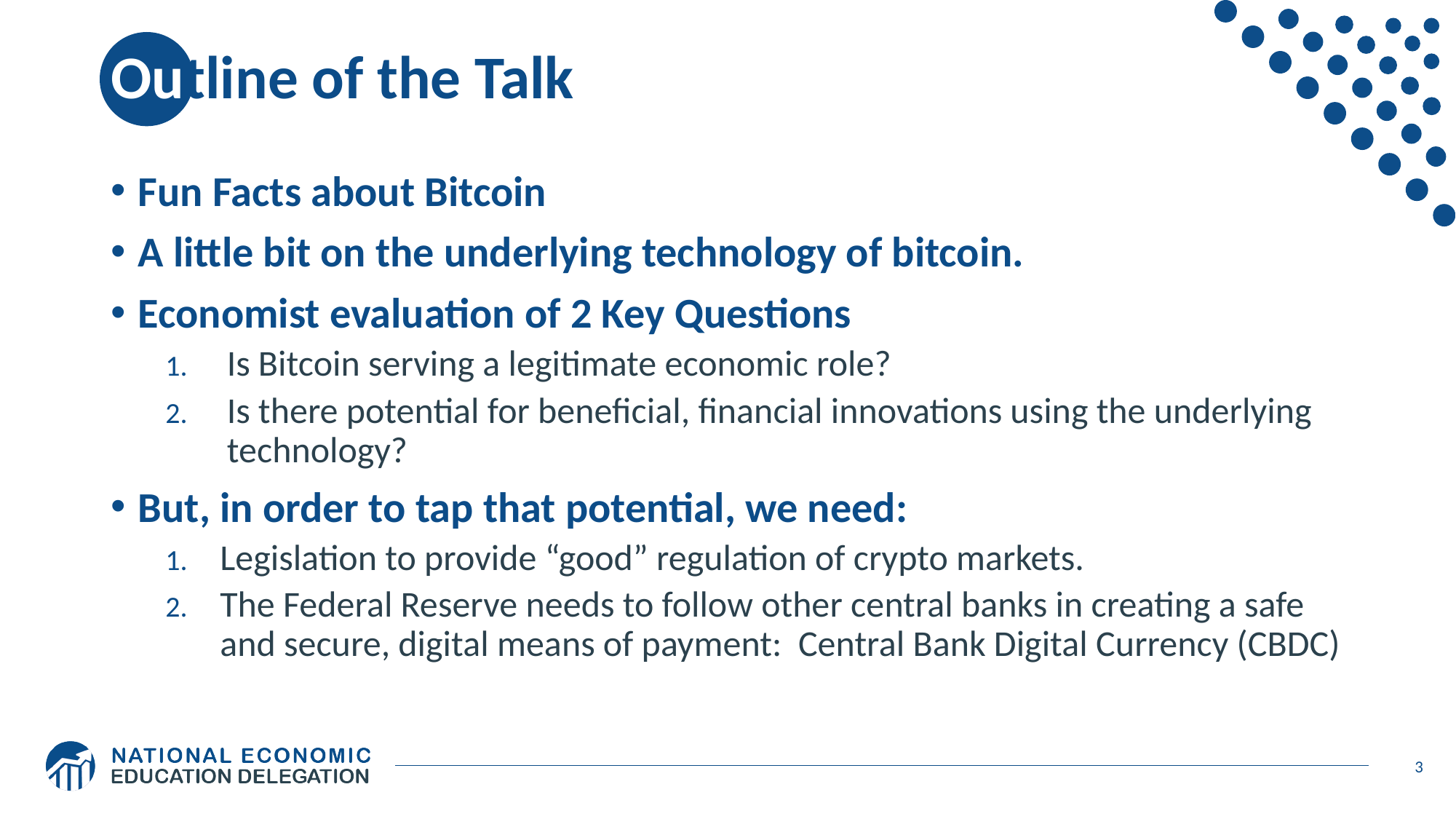

# Outline of the Talk
Fun Facts about Bitcoin
A little bit on the underlying technology of bitcoin.
Economist evaluation of 2 Key Questions
Is Bitcoin serving a legitimate economic role?
Is there potential for beneficial, financial innovations using the underlying technology?
But, in order to tap that potential, we need:
Legislation to provide “good” regulation of crypto markets.
The Federal Reserve needs to follow other central banks in creating a safe and secure, digital means of payment:  Central Bank Digital Currency (CBDC)

3